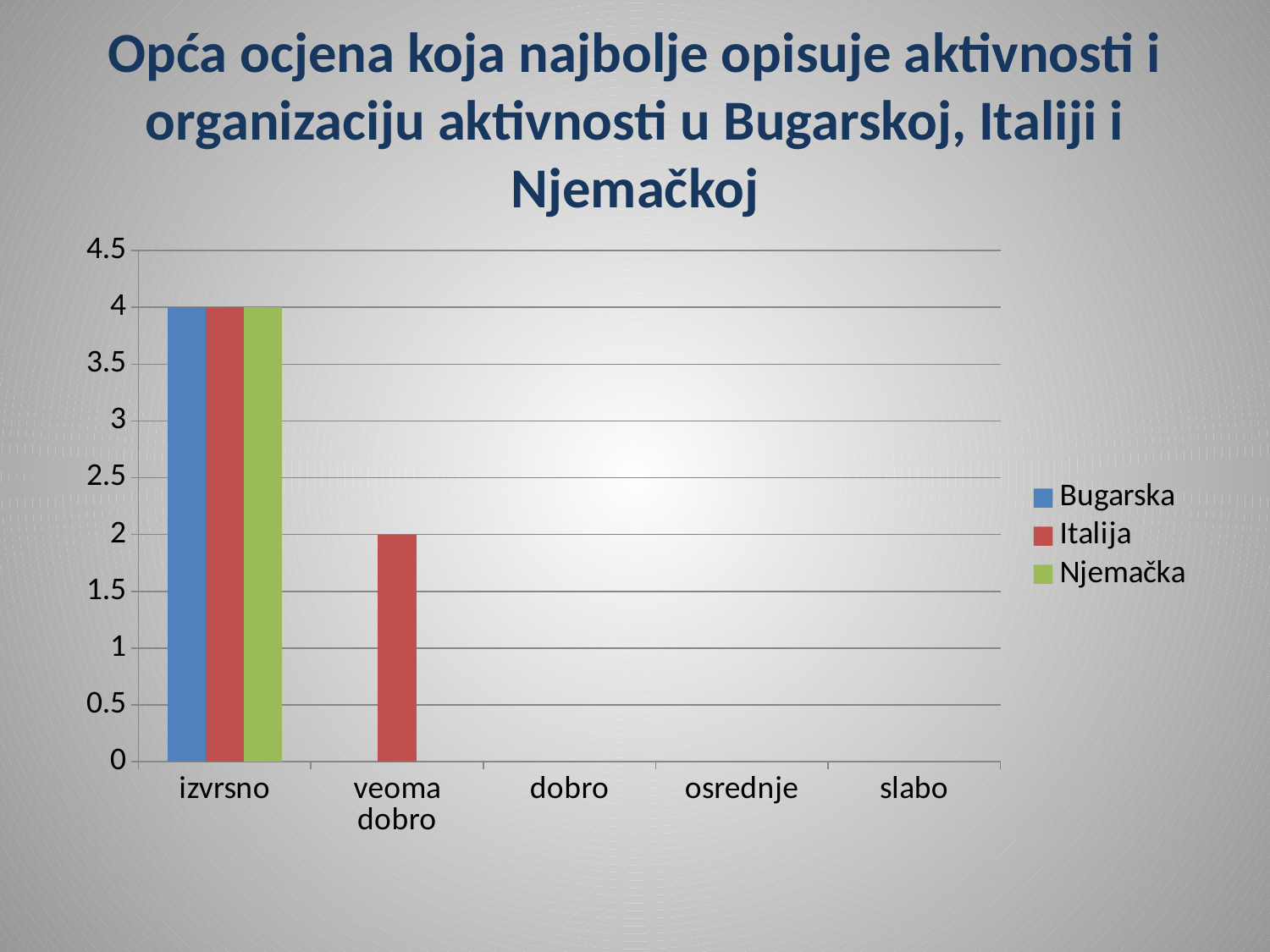

# Opća ocjena koja najbolje opisuje aktivnosti i organizaciju aktivnosti u Bugarskoj, Italiji i Njemačkoj

### Chart

| Category | Bugarska | Italija | Njemačka |
|---|---|---|---|
| izvrsno | 4.0 | 4.0 | 4.0 |
| veoma dobro | 0.0 | 2.0 | 0.0 |
| dobro | 0.0 | 0.0 | 0.0 |
| osrednje | 0.0 | 0.0 | 0.0 |
| slabo | 0.0 | 0.0 | 0.0 |